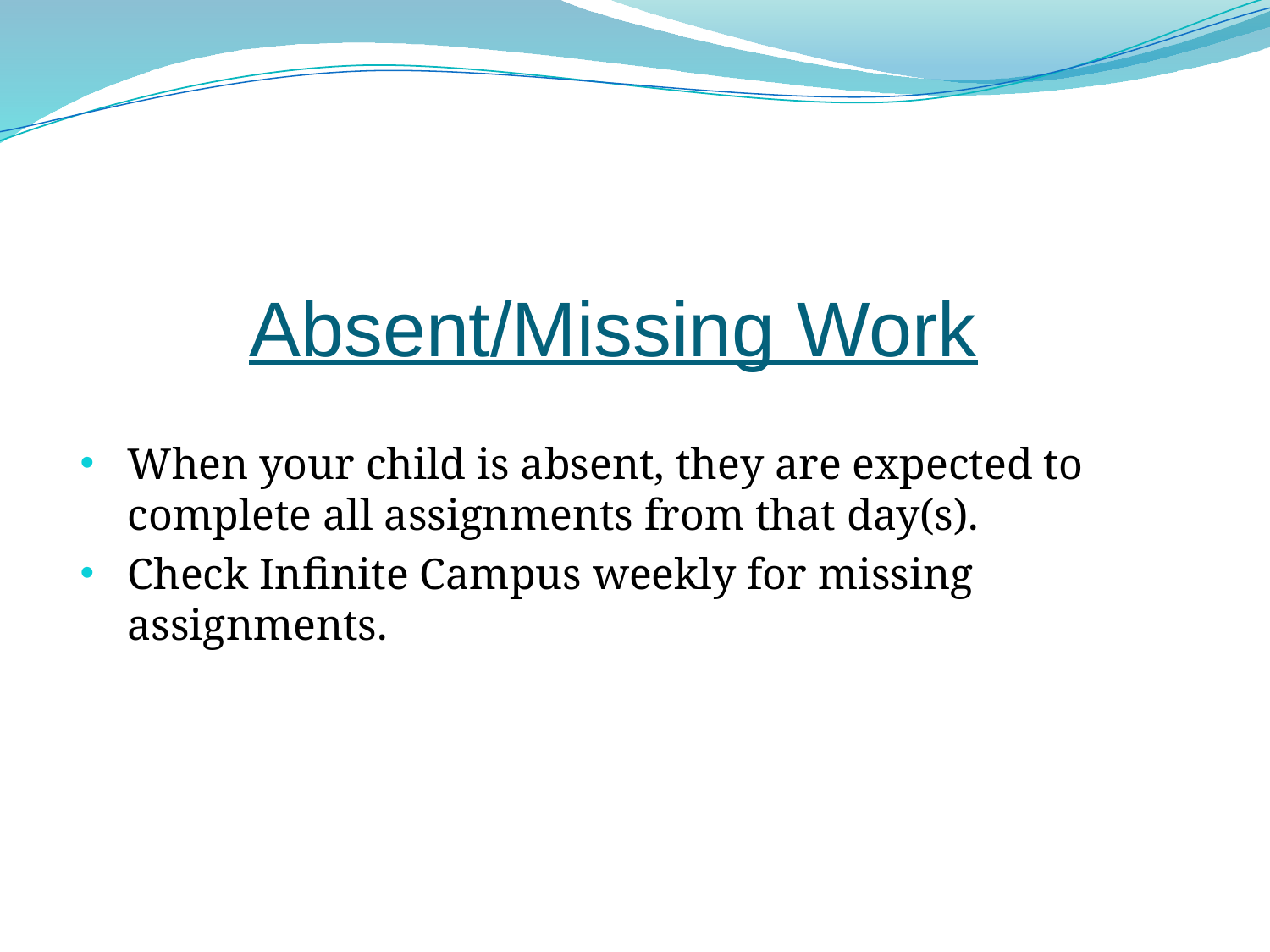

# Absent/Missing Work

When your child is absent, they are expected to complete all assignments from that day(s).
Check Infinite Campus weekly for missing assignments.